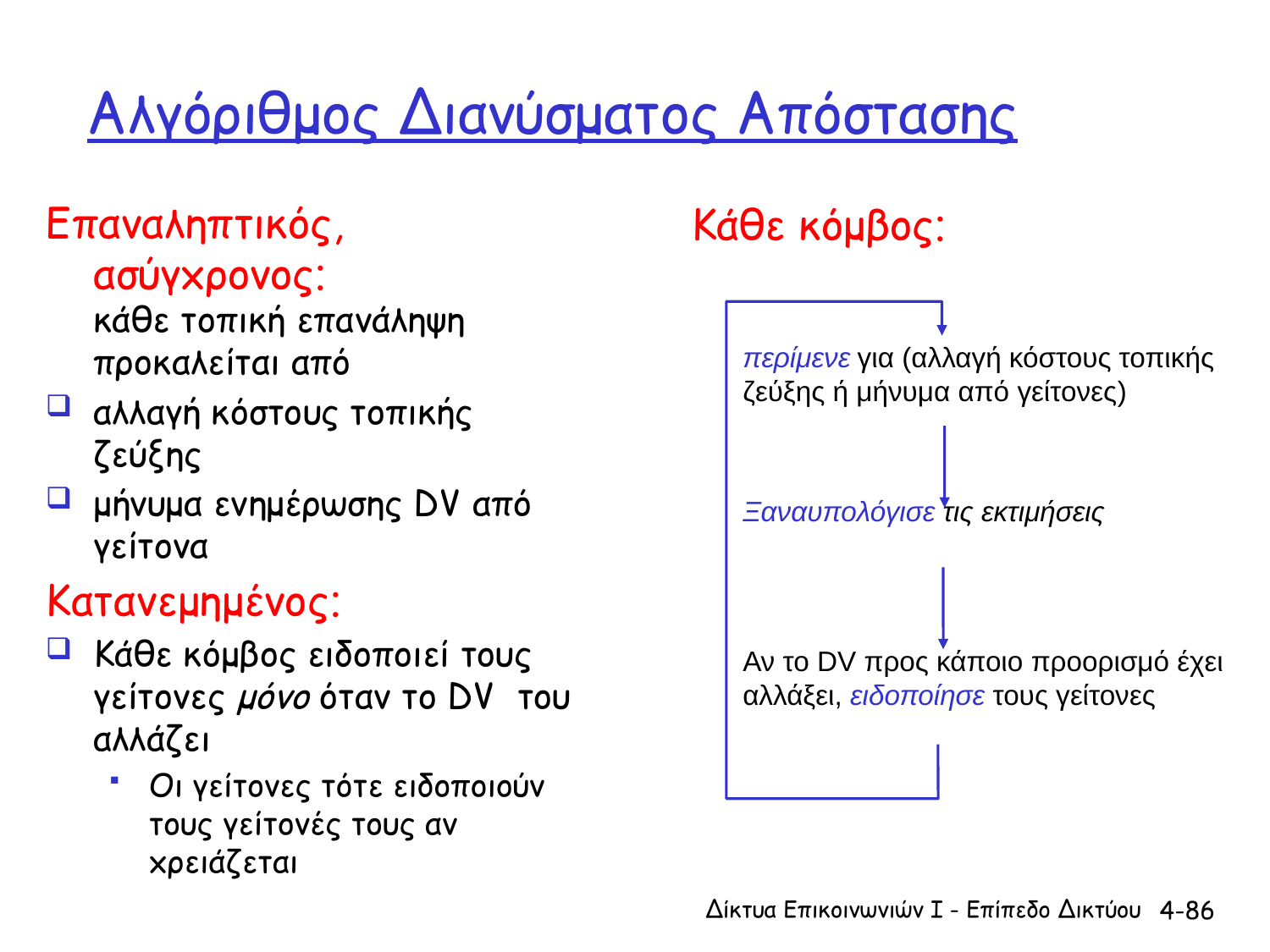

# Αλγόριθμος Διανύσματος Απόστασης
Επαναληπτικός, ασύγχρονος:
κάθε τοπική επανάληψη προκαλείται από
αλλαγή κόστους τοπικής ζεύξης
μήνυμα ενημέρωσης DV από γείτονα
Κατανεμημένος:
Κάθε κόμβος ειδοποιεί τους γείτονες μόνο όταν το DV  του αλλάζει
Οι γείτονες τότε ειδοποιούν τους γείτονές τους αν χρειάζεται
Κάθε κόμβος:

περίμενε για (αλλαγή κόστους τοπικής ζεύξης ή μήνυμα από γείτονες)

Ξαναυπολόγισε τις εκτιμήσεις

Αν το DV προς κάποιο προορισμό έχει αλλάξει, ειδοποίησε τους γείτονες

Δίκτυα Επικοινωνιών Ι - Επίπεδο Δικτύου
4-86